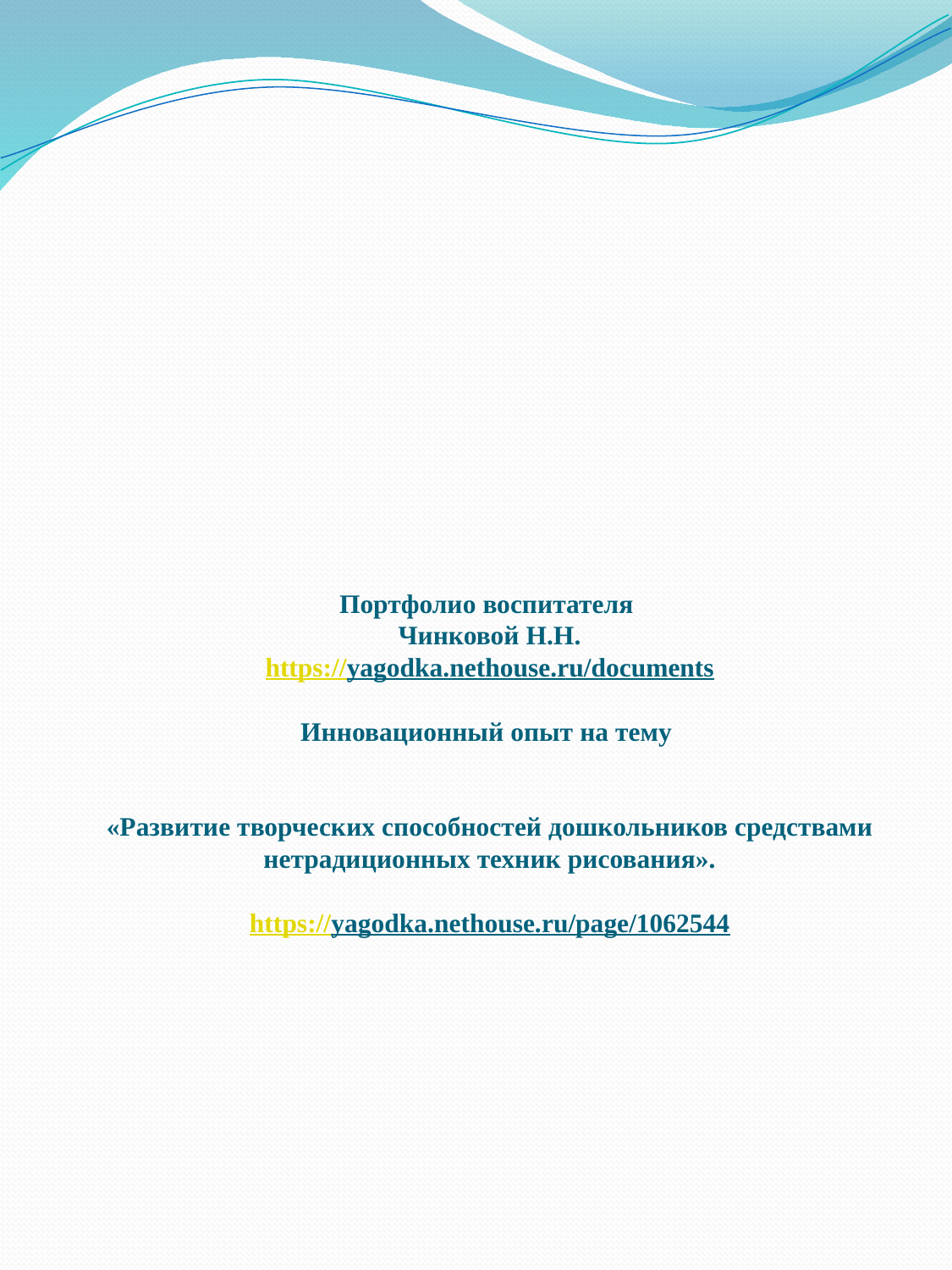

# Портфолио воспитателя Чинковой Н.Н. https://yagodka.nethouse.ru/documents Инновационный опыт на тему «Развитие творческих способностей дошкольников средствами нетрадиционных техник рисования». https://yagodka.nethouse.ru/page/1062544